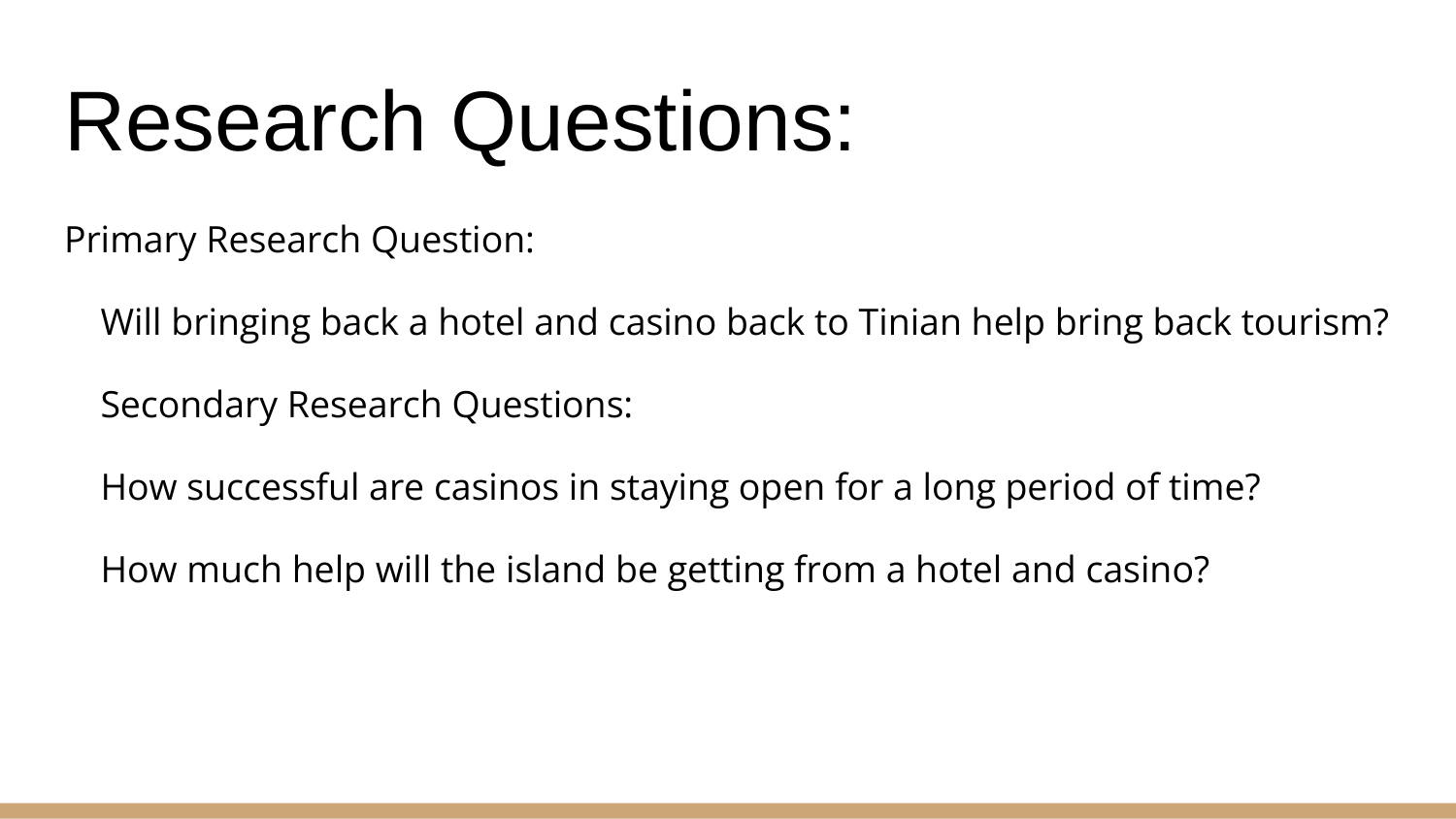

# Research Questions:
Primary Research Question:
Will bringing back a hotel and casino back to Tinian help bring back tourism?
Secondary Research Questions:
How successful are casinos in staying open for a long period of time?
How much help will the island be getting from a hotel and casino?